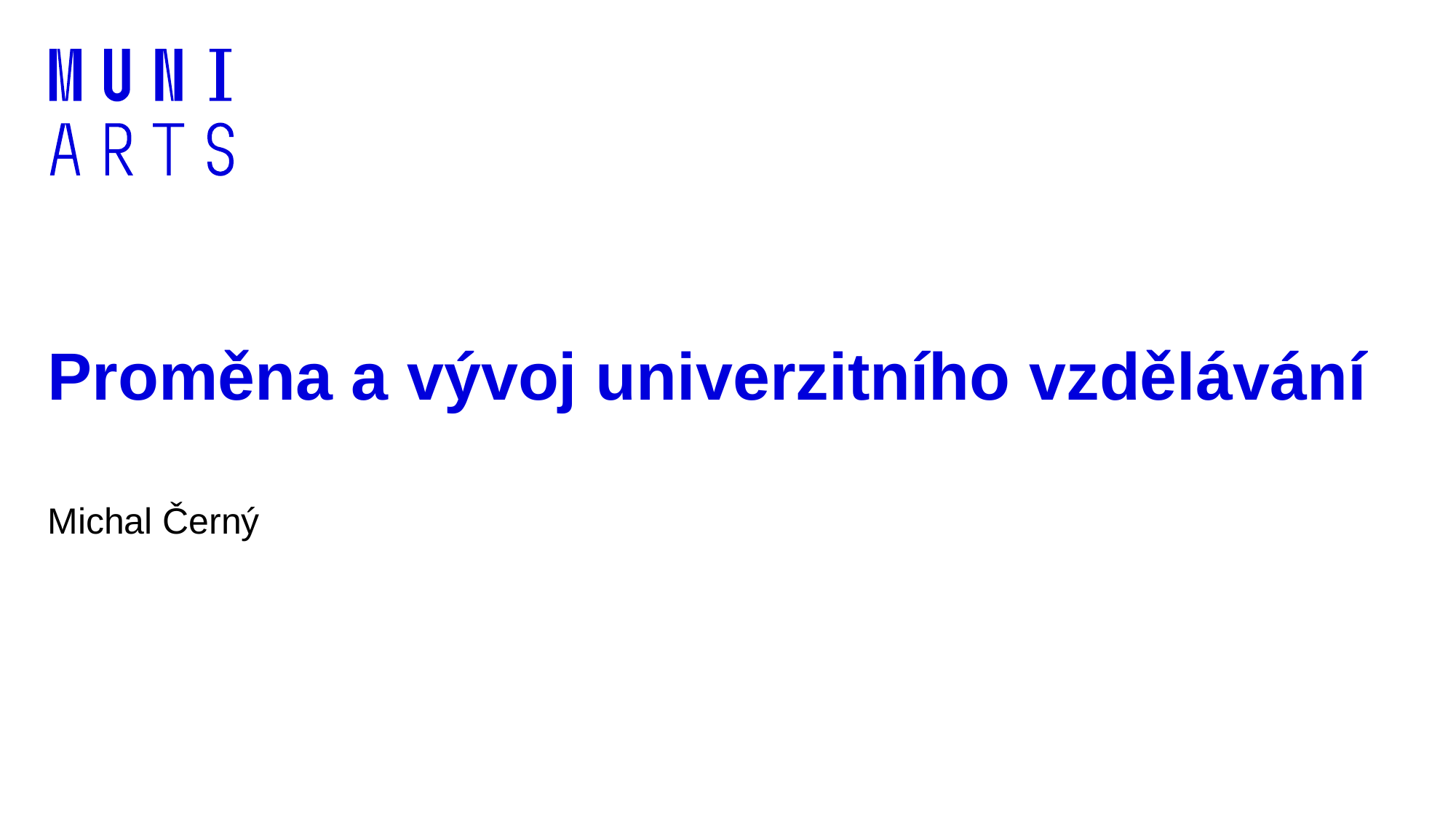

# Proměna a vývoj univerzitního vzdělávání
Michal Černý